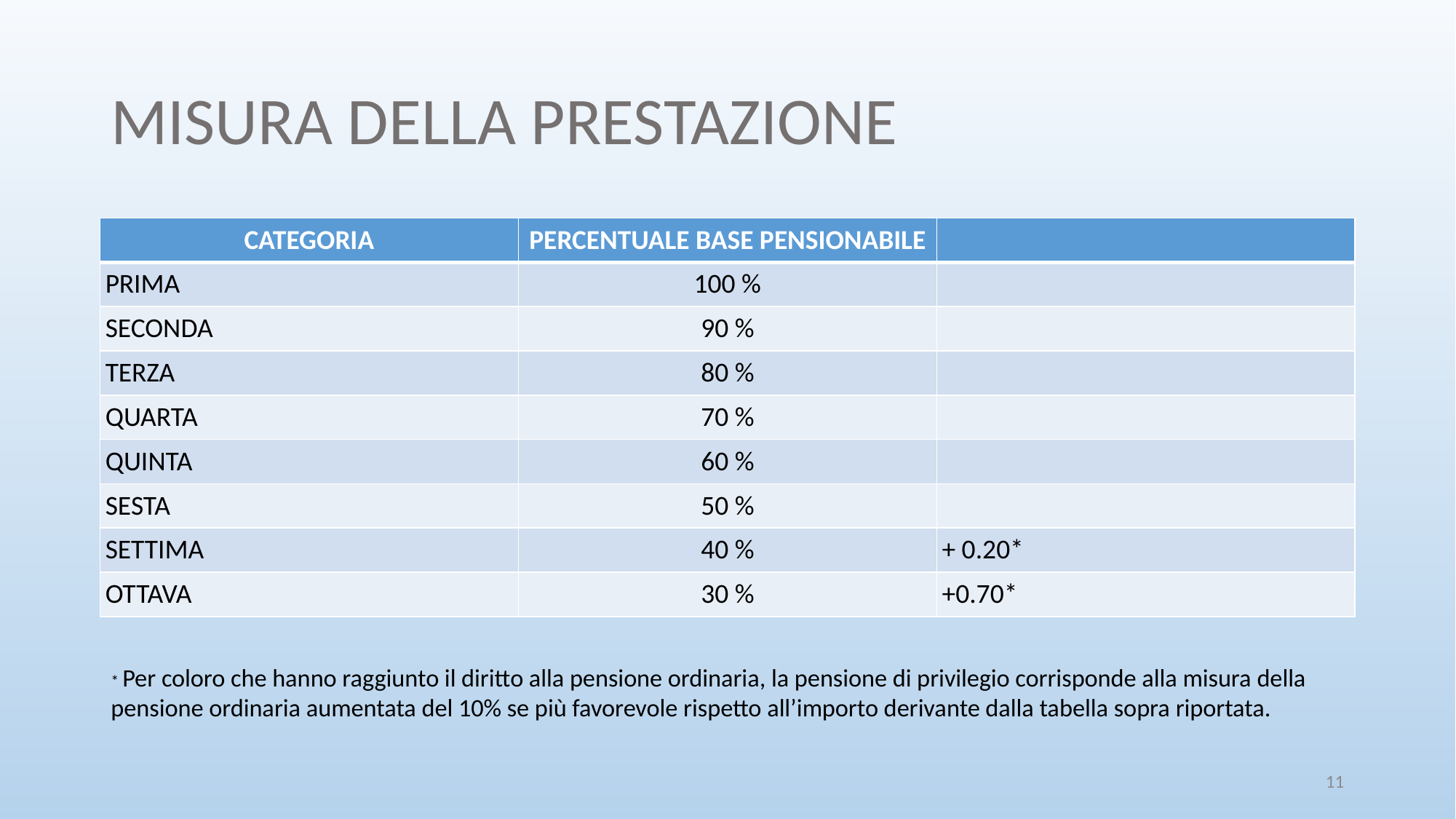

# MISURA DELLA PRESTAZIONE
| CATEGORIA | PERCENTUALE BASE PENSIONABILE |  |
| --- | --- | --- |
| PRIMA | 100 % |  |
| SECONDA | 90 % |  |
| TERZA | 80 % |  |
| QUARTA | 70 % |  |
| QUINTA | 60 % |  |
| SESTA | 50 % |  |
| SETTIMA | 40 % | + 0.20\* |
| OTTAVA | 30 % | +0.70\* |

* Per coloro che hanno raggiunto il diritto alla pensione ordinaria, la pensione di privilegio corrisponde alla misura della pensione ordinaria aumentata del 10% se più favorevole rispetto all’importo derivante dalla tabella sopra riportata.
11